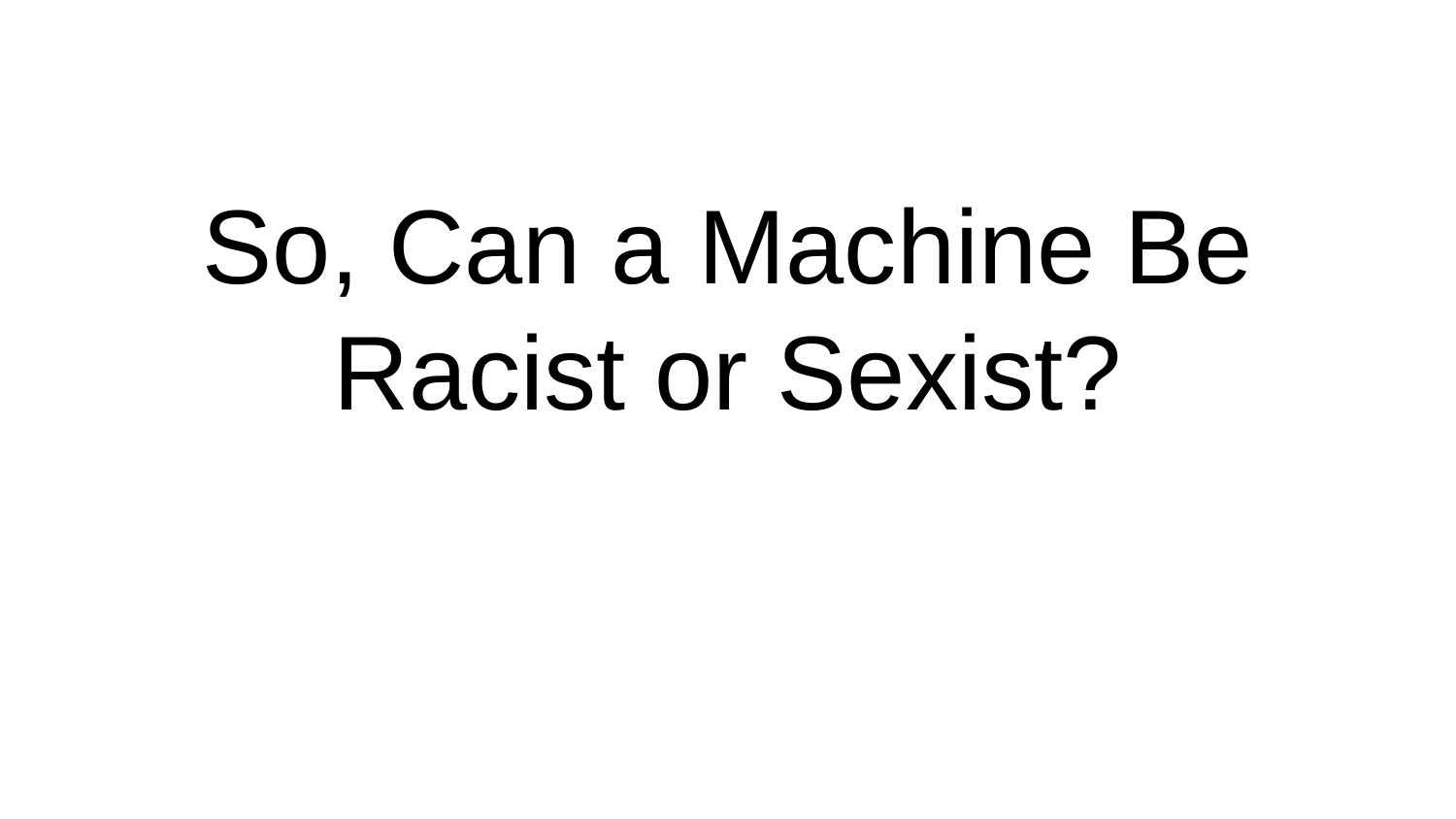

# So, Can a Machine Be Racist or Sexist?